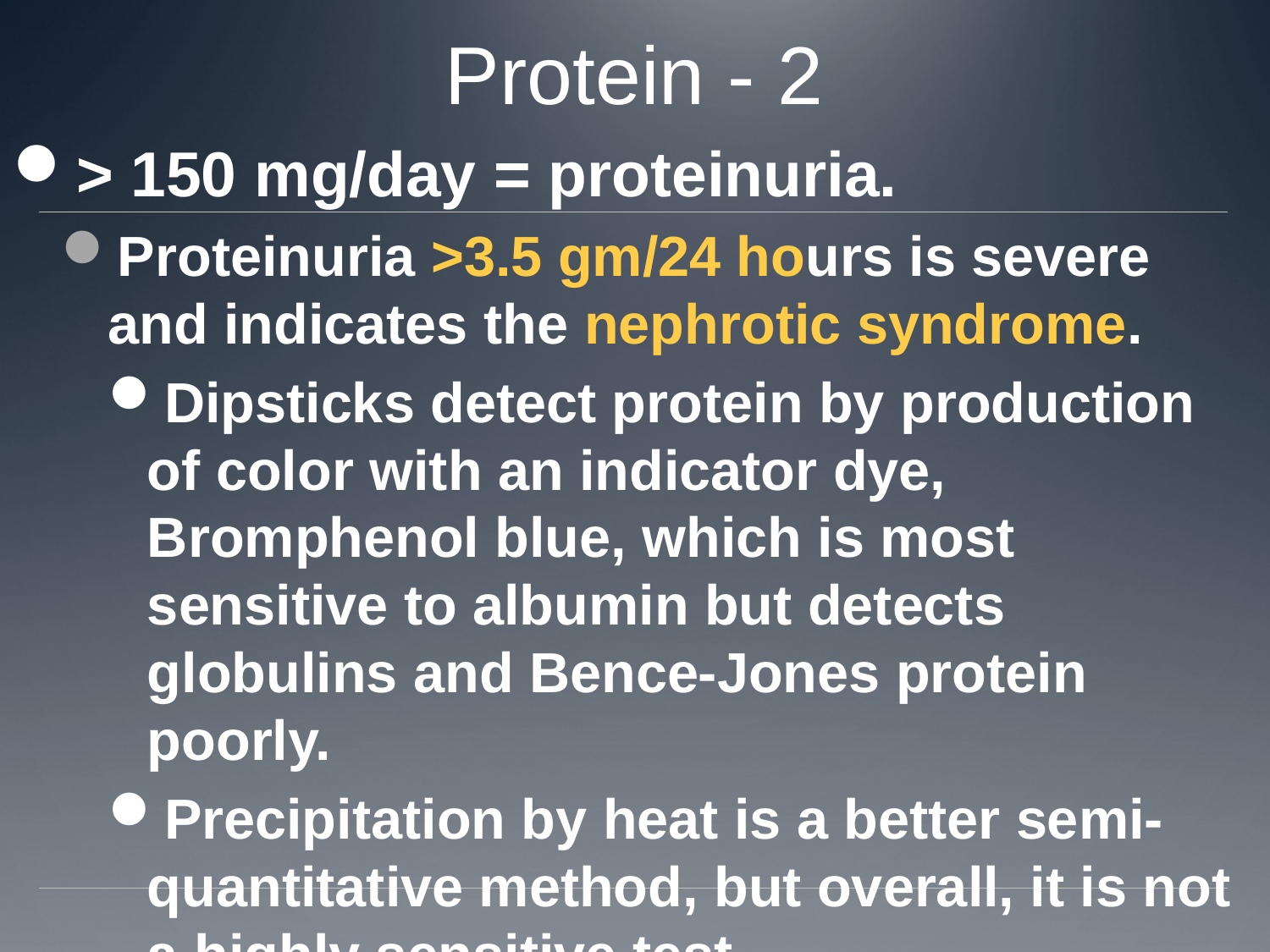

# Protein - 2
> 150 mg/day = proteinuria.
Proteinuria >3.5 gm/24 hours is severe and indicates the nephrotic syndrome.
Dipsticks detect protein by production of color with an indicator dye, Bromphenol blue, which is most sensitive to albumin but detects globulins and Bence-Jones protein poorly.
Precipitation by heat is a better semi-quantitative method, but overall, it is not a highly sensitive test.